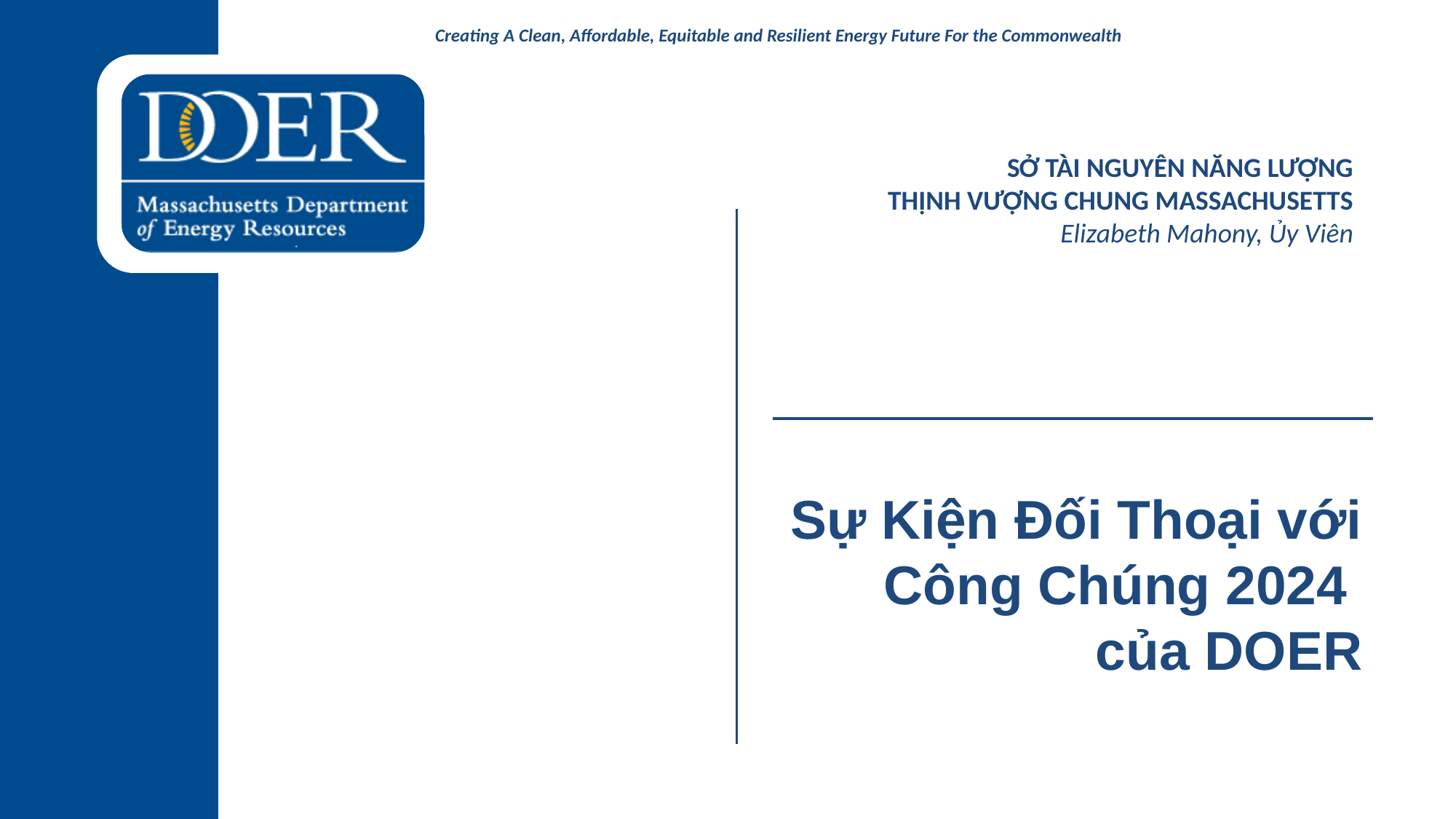

SỞ TÀI NGUYÊN NĂNG LƯỢNG
THỊNH VƯỢNG CHUNG MASSACHUSETTS
Elizabeth Mahony, Ủy Viên
# Sự Kiện Đối Thoại với Công Chúng 2024 của DOER